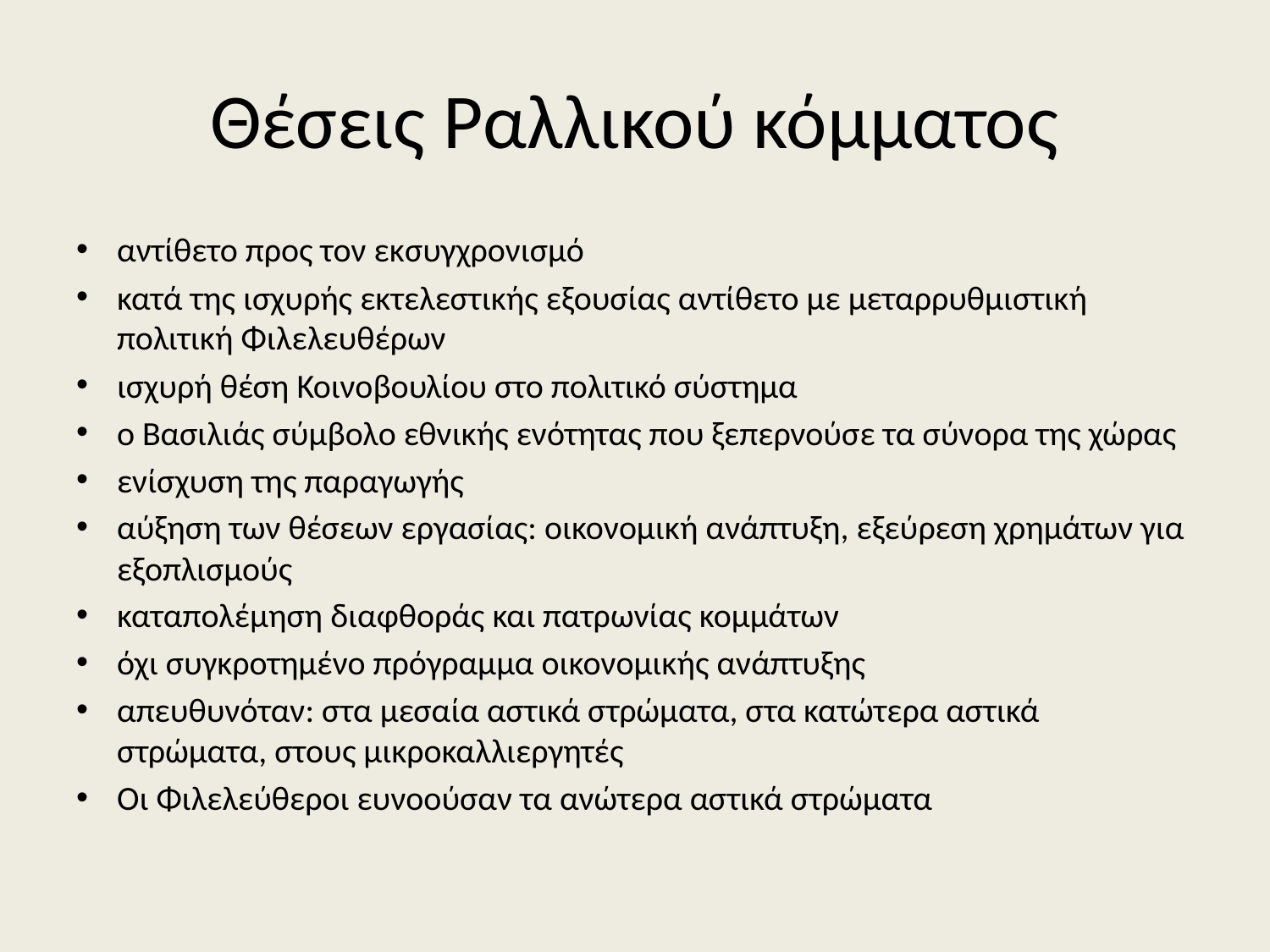

# Θέσεις Ραλλικού κόμματος
αντίθετο προς τον εκσυγχρονισμό
κατά της ισχυρής εκτελεστικής εξουσίας αντίθετο με μεταρρυθμιστική πολιτική Φιλε­λευθέρων
ισχυρή θέση Κοινοβουλίου στο πολιτικό σύστημα
ο Βασιλιάς σύμβολο εθνικής ενότητας που ξεπερνούσε τα σύνορα της χώρας
ενίσχυση της παραγωγής
αύξηση των θέσεων εργασίας: οικονομική ανάπτυξη, εξεύρεση χρημάτων για εξοπλισμούς
καταπολέμηση διαφθοράς και πατρωνίας κομμάτων
όχι συγκροτημένο πρόγραμμα οικονομικής ανάπτυξης
απευθυνόταν: στα μεσαία αστικά στρώματα, στα κατώτερα αστικά στρώματα, στους μικροκαλλιεργητές
Οι Φιλελεύθεροι ευνοούσαν τα ανώτερα αστικά στρώματα